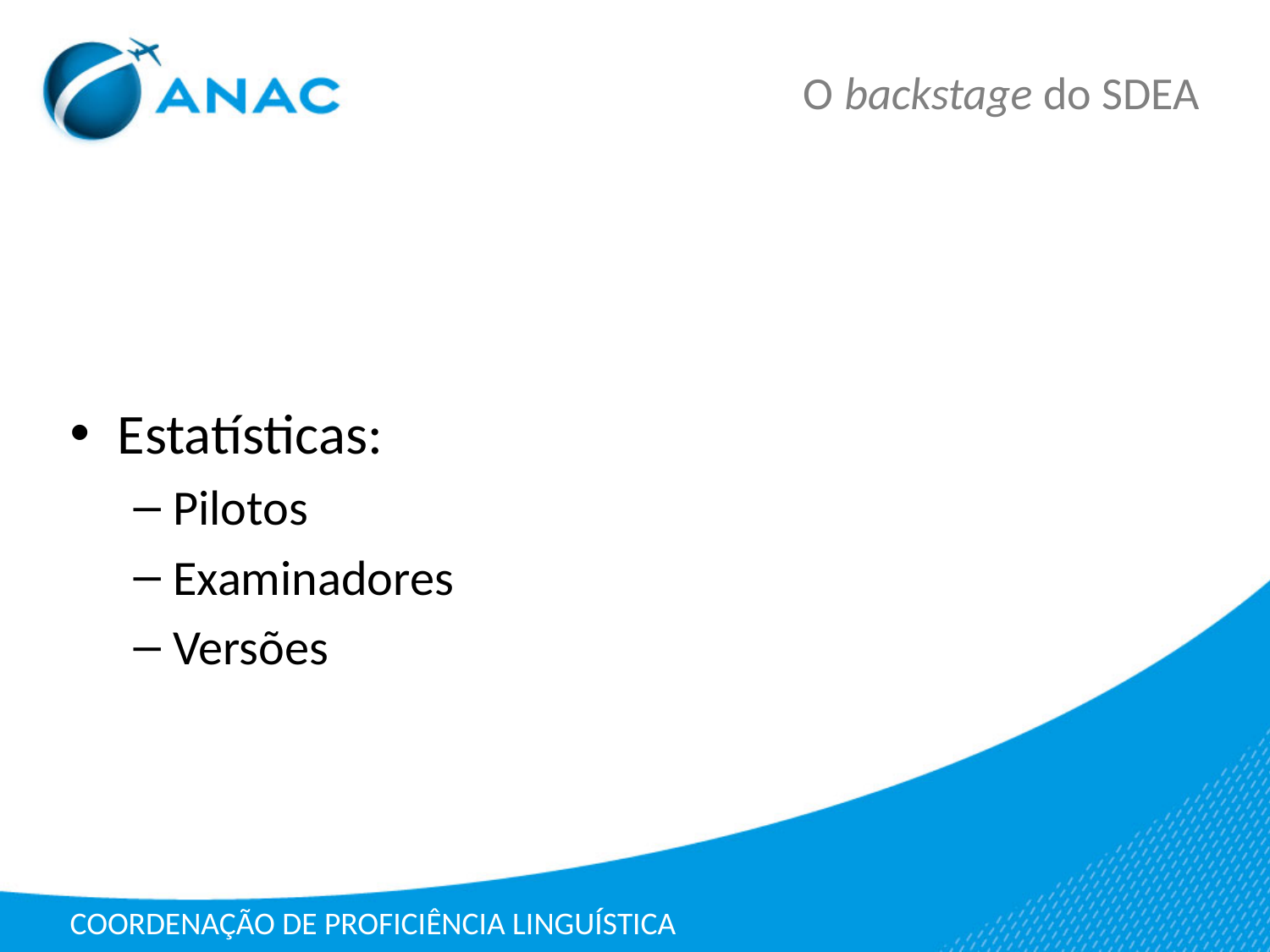

# O backstage do SDEA
Estatísticas:
Pilotos
Examinadores
Versões
COORDENAÇÃO DE PROFICIÊNCIA LINGUÍSTICA